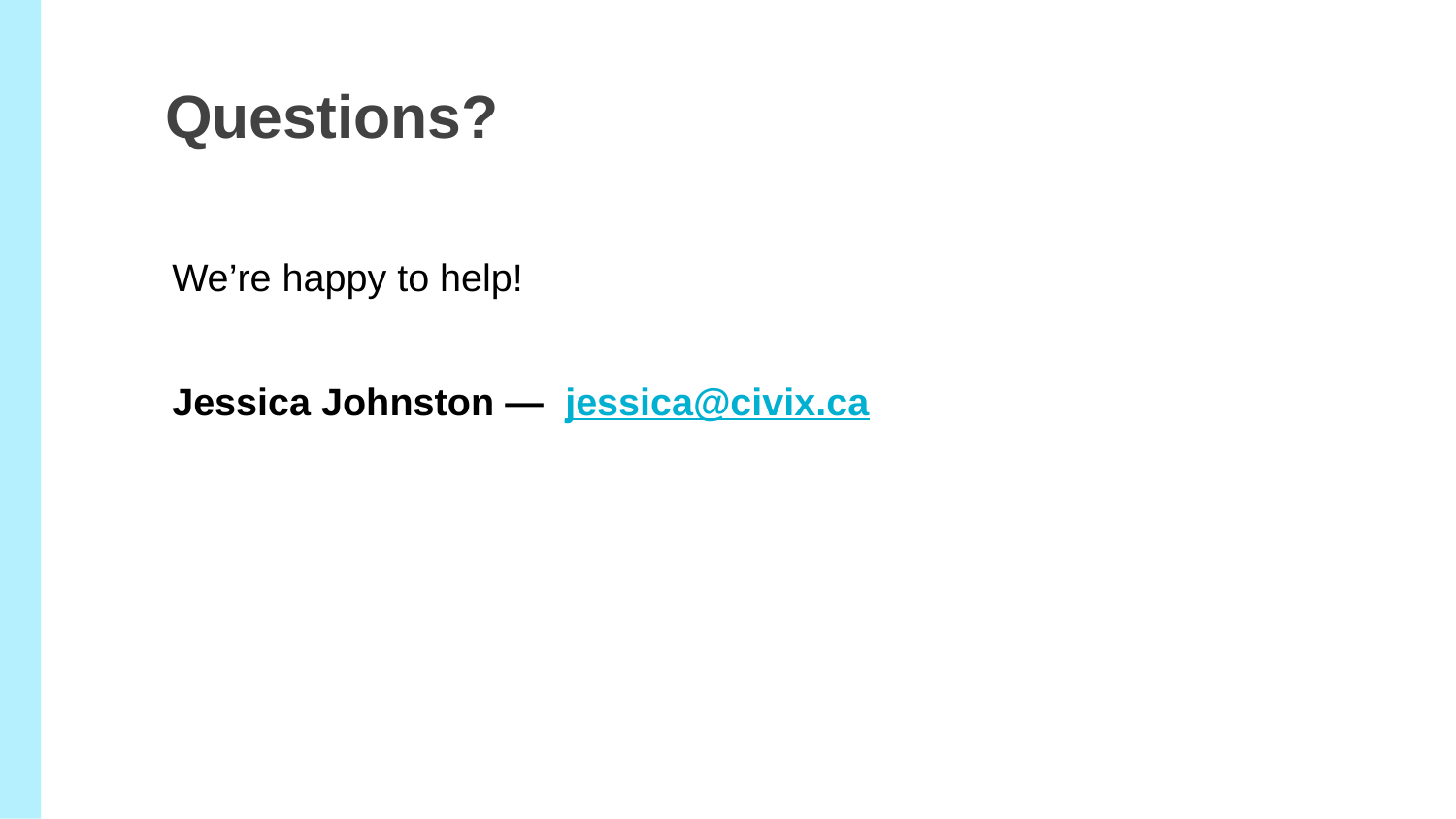

Questions?
We’re happy to help!

Jessica Johnston —  jessica@civix.ca